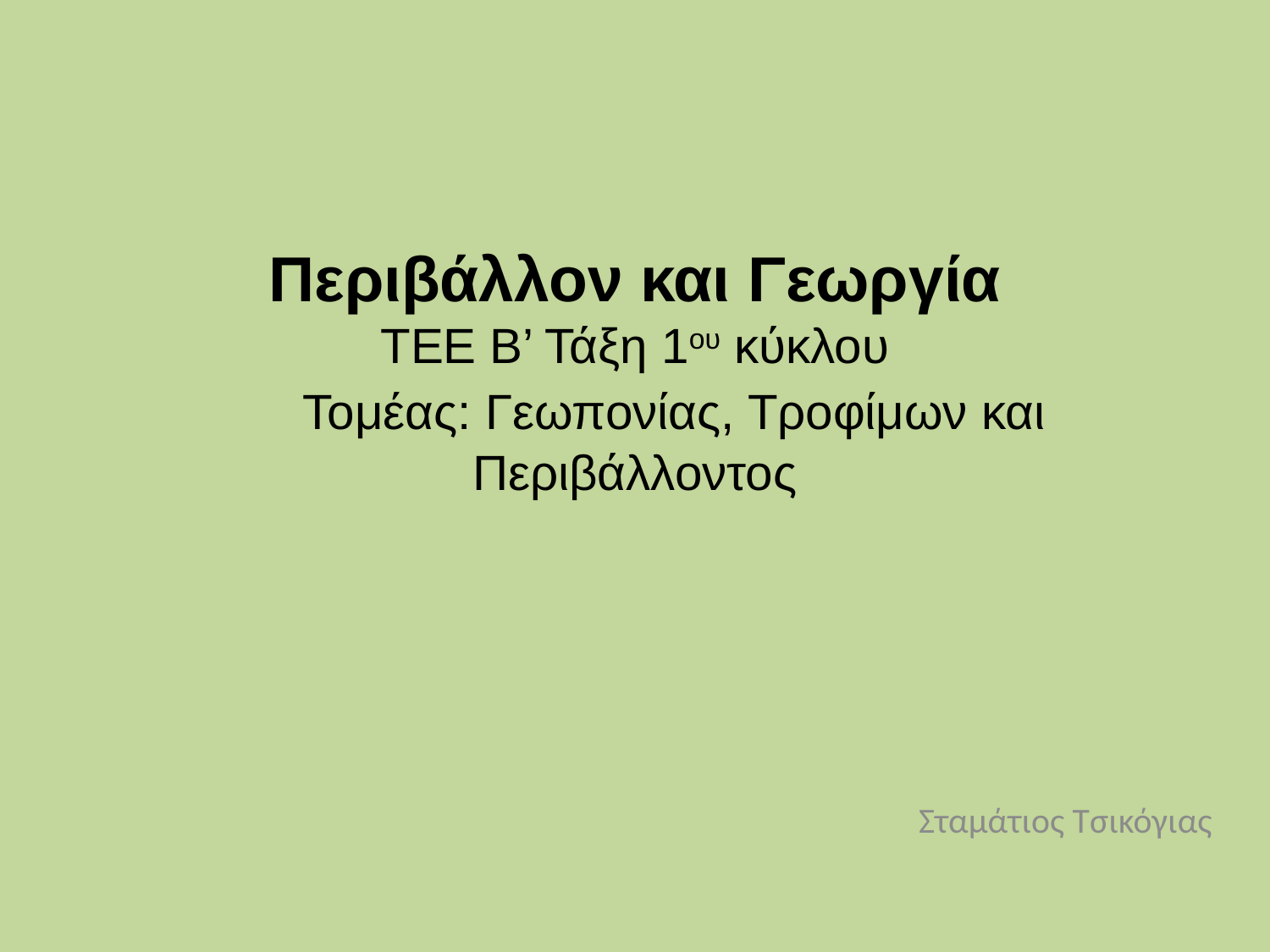

# Περιβάλλον και Γεωργία ΤΕΕ Β’ Τάξη 1ου κύκλου Τομέας: Γεωπονίας, Τροφίμων και Περιβάλλοντος

Σταμάτιος Τσικόγιας